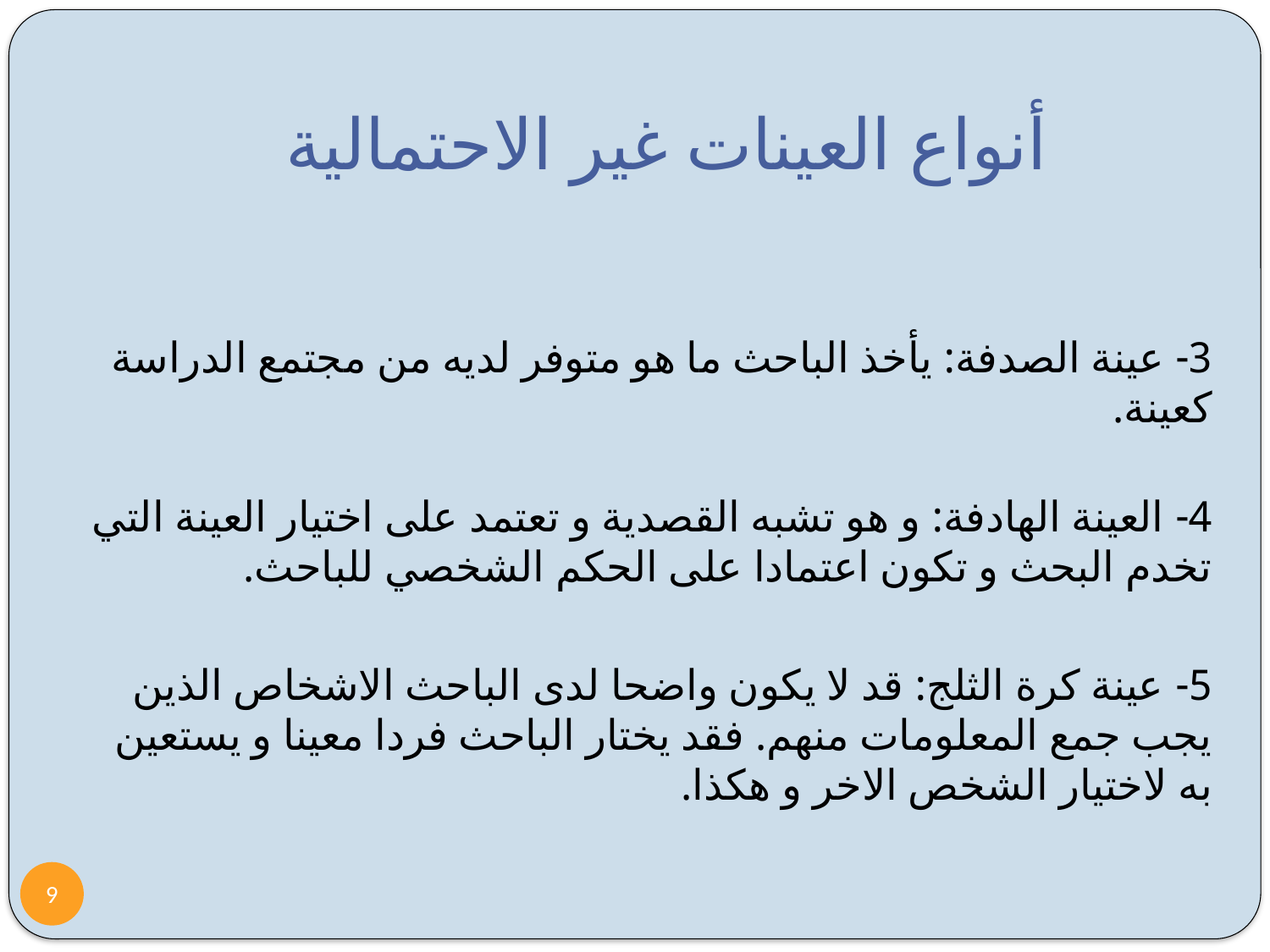

# أنواع العينات غير الاحتمالية
3- عينة الصدفة: يأخذ الباحث ما هو متوفر لديه من مجتمع الدراسة كعينة.
4- العينة الهادفة: و هو تشبه القصدية و تعتمد على اختيار العينة التي تخدم البحث و تكون اعتمادا على الحكم الشخصي للباحث.

5- عينة كرة الثلج: قد لا يكون واضحا لدى الباحث الاشخاص الذين يجب جمع المعلومات منهم. فقد يختار الباحث فردا معينا و يستعين به لاختيار الشخص الاخر و هكذا.
9